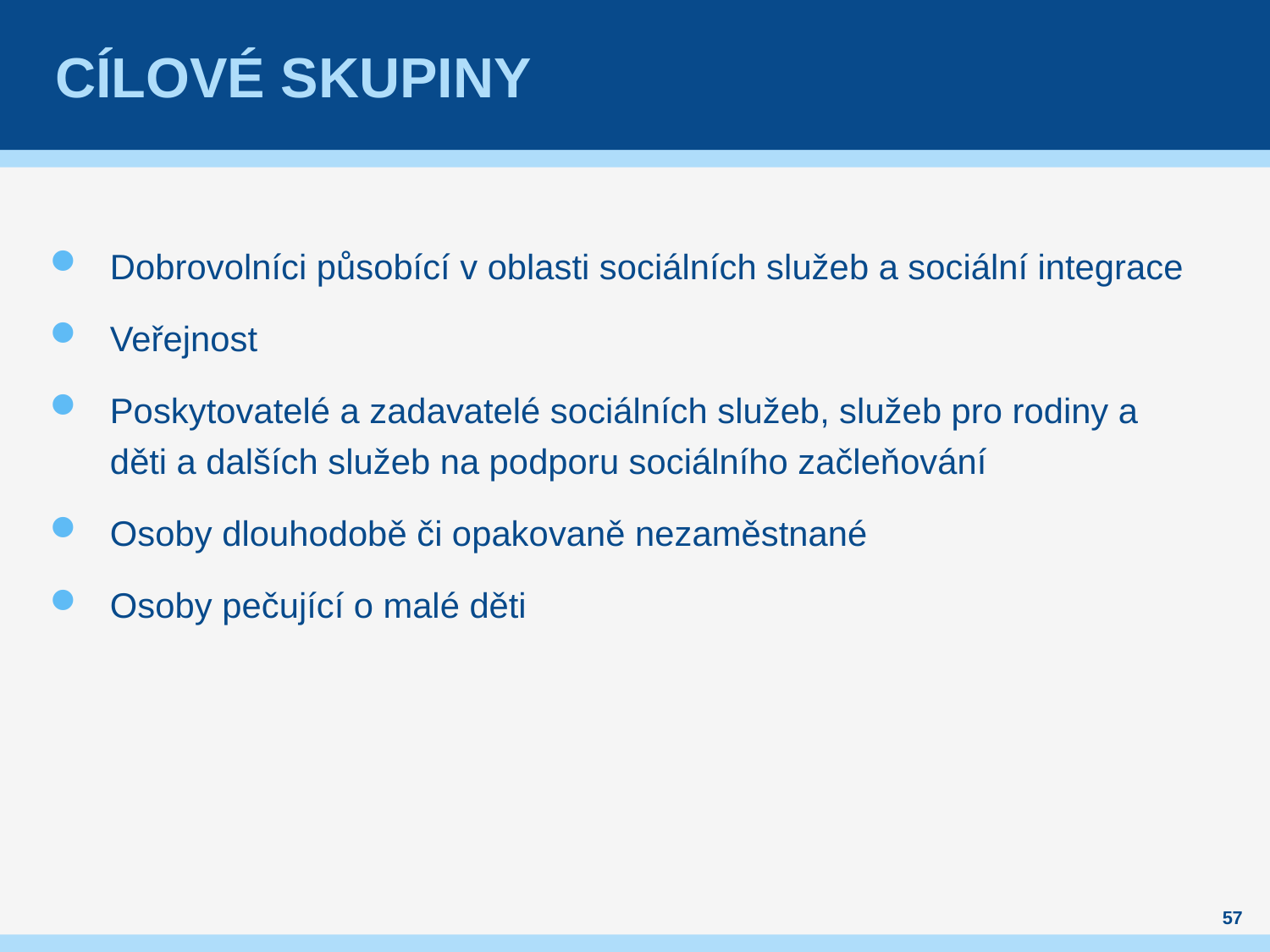

# Cílové skupiny
Dobrovolníci působící v oblasti sociálních služeb a sociální integrace
Veřejnost
Poskytovatelé a zadavatelé sociálních služeb, služeb pro rodiny a děti a dalších služeb na podporu sociálního začleňování
Osoby dlouhodobě či opakovaně nezaměstnané
Osoby pečující o malé děti
57